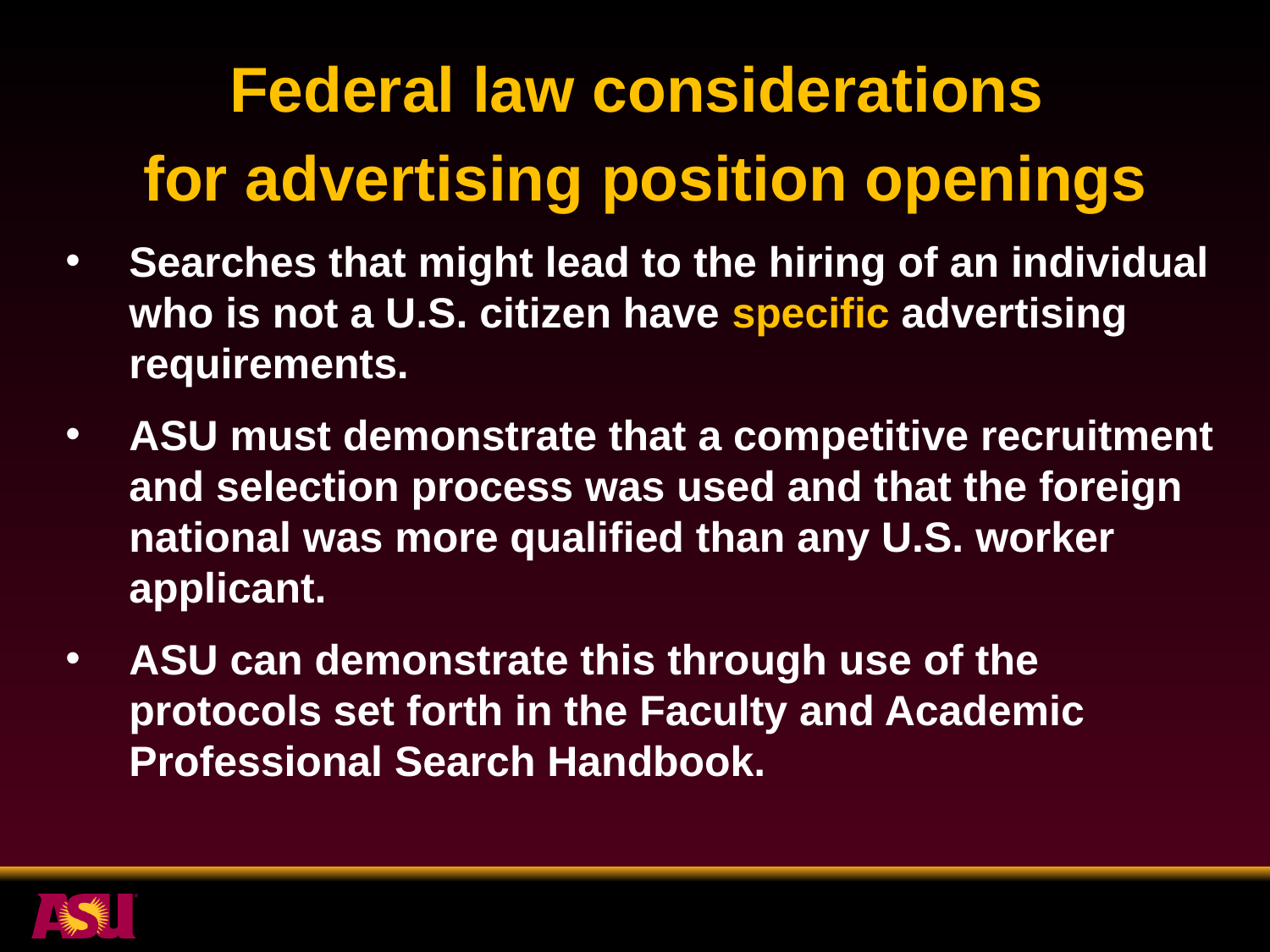

Federal law considerations
for advertising position openings
Searches that might lead to the hiring of an individual who is not a U.S. citizen have specific advertising requirements.
ASU must demonstrate that a competitive recruitment and selection process was used and that the foreign national was more qualified than any U.S. worker applicant.
ASU can demonstrate this through use of the protocols set forth in the Faculty and Academic Professional Search Handbook.